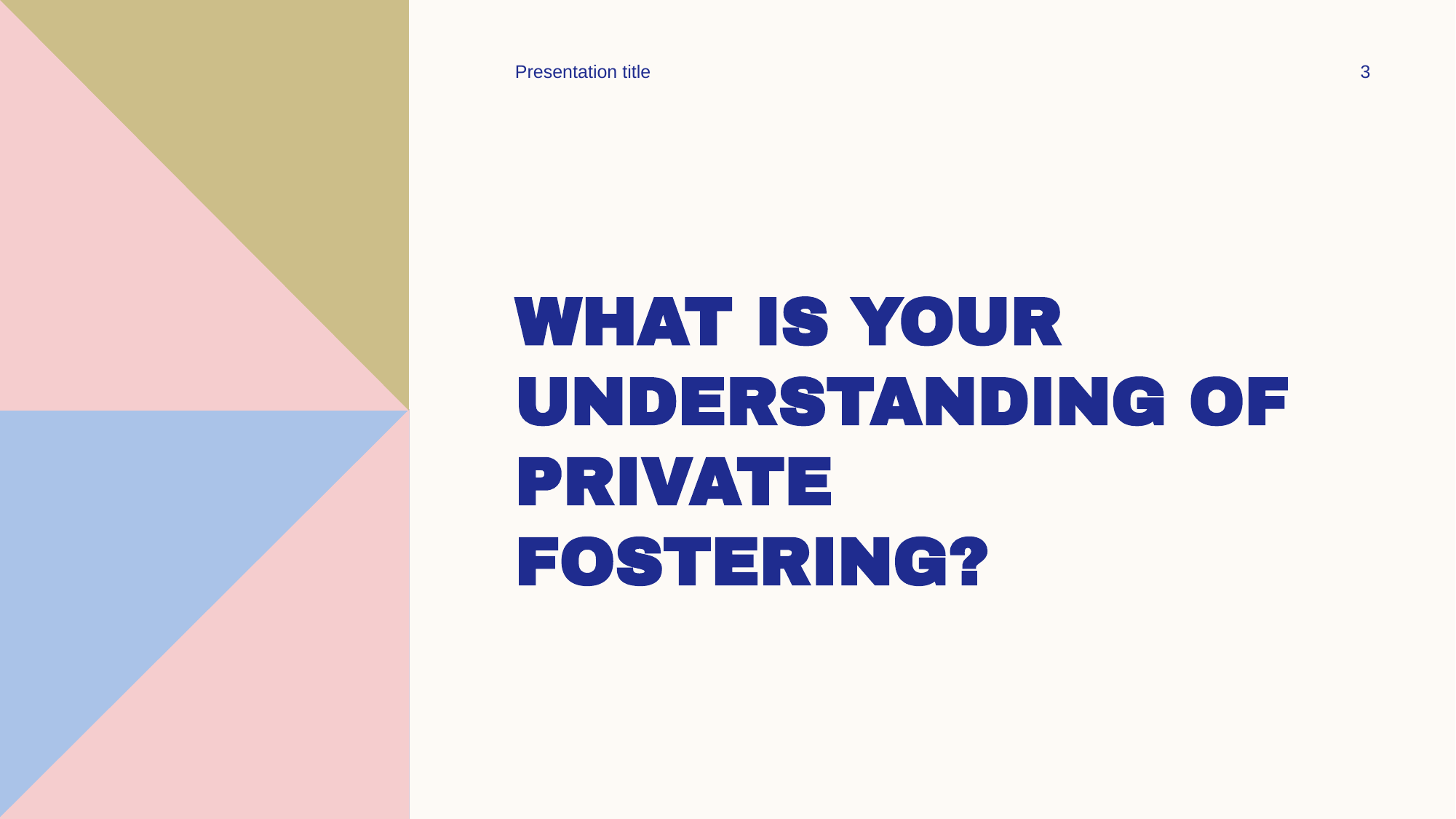

Presentation title
3
# What is your understanding of private fostering?